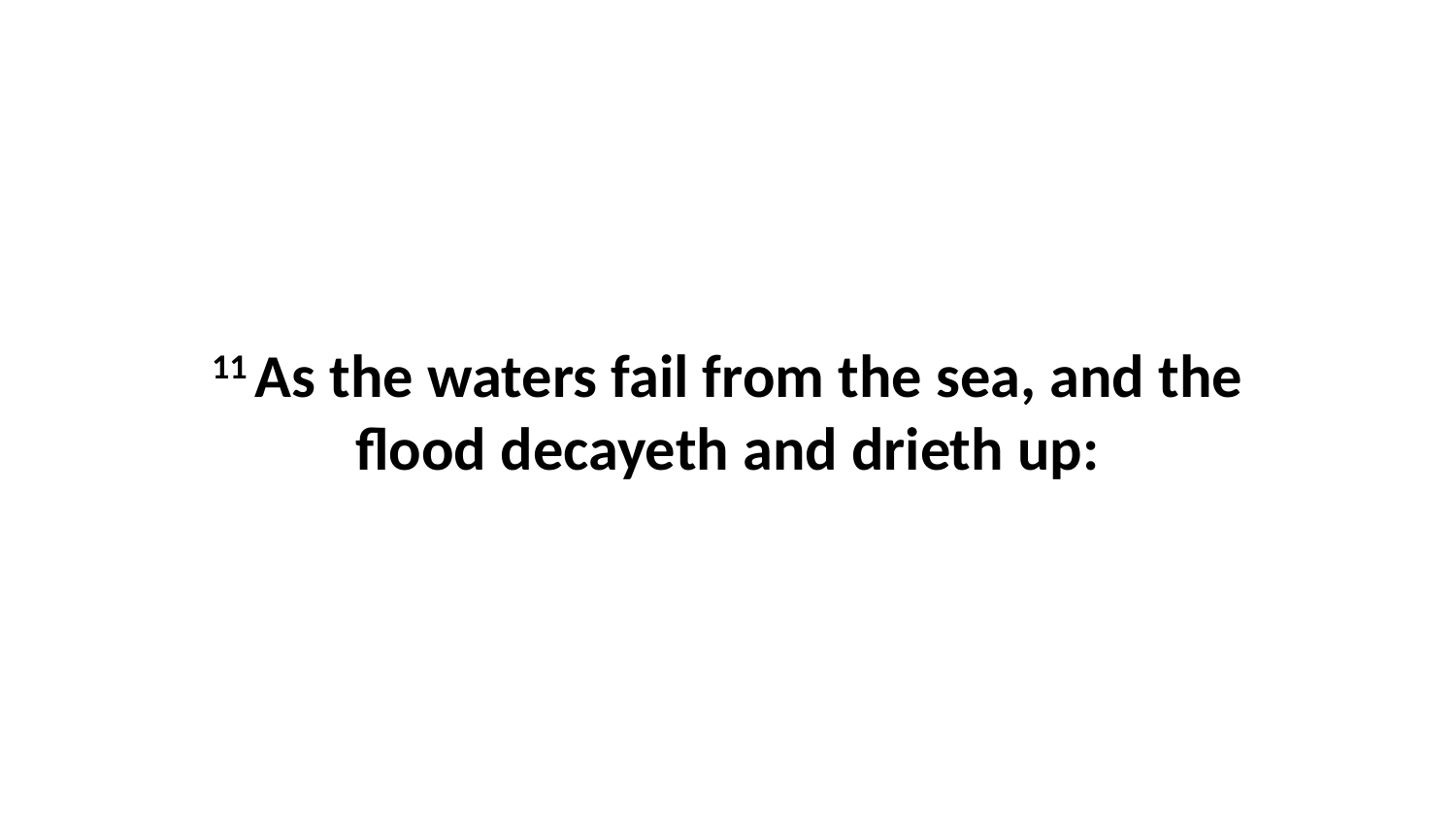

11 As the waters fail from the sea, and the flood decayeth and drieth up: